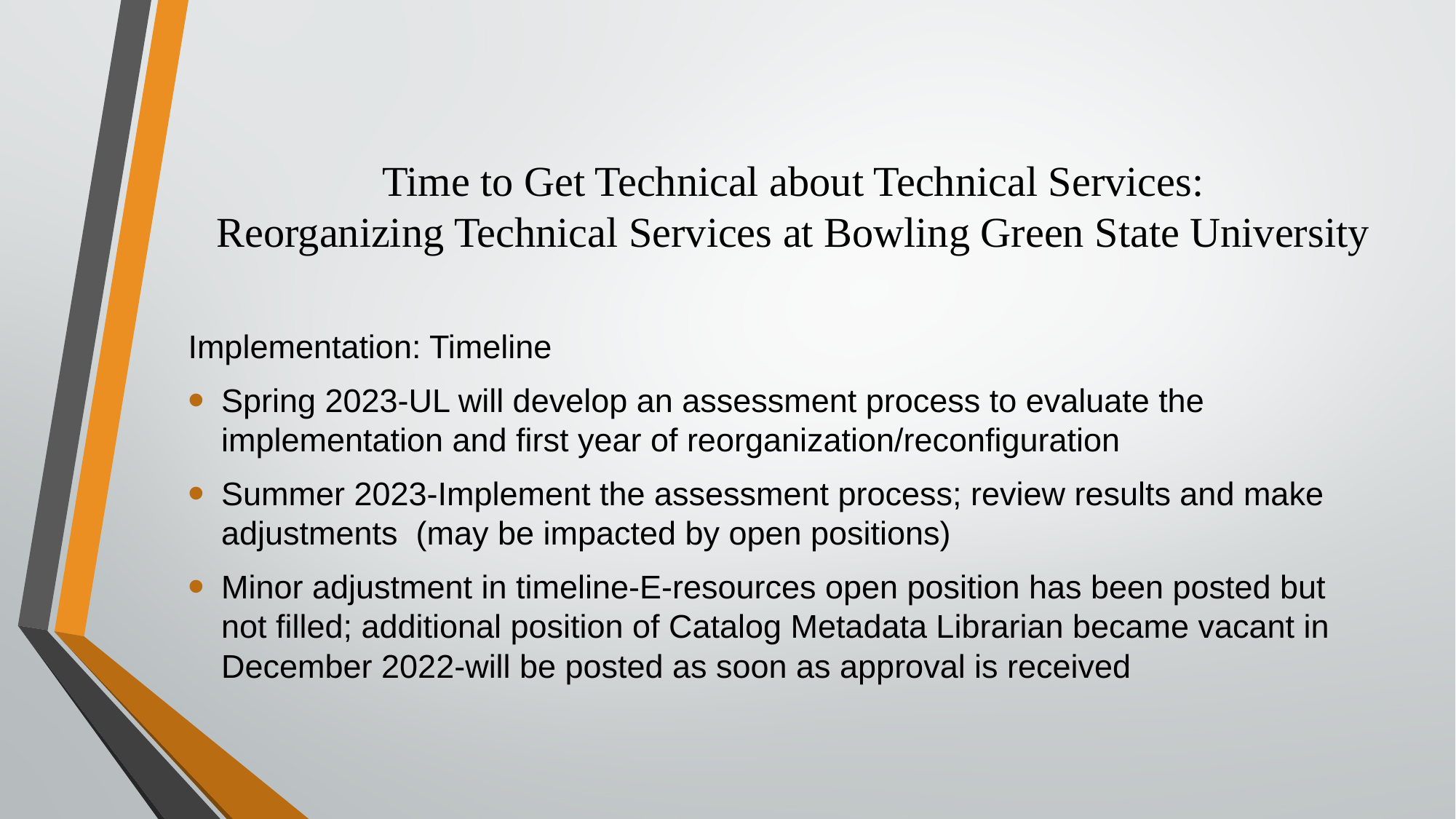

# Implementation: Timeline (continued)
Time to Get Technical about Technical Services:
Reorganizing Technical Services at Bowling Green State University
Implementation: Timeline
Spring 2023-UL will develop an assessment process to evaluate the implementation and first year of reorganization/reconfiguration
Summer 2023-Implement the assessment process; review results and make adjustments  (may be impacted by open positions)
Minor adjustment in timeline-E-resources open position has been posted but not filled; additional position of Catalog Metadata Librarian became vacant in December 2022-will be posted as soon as approval is received